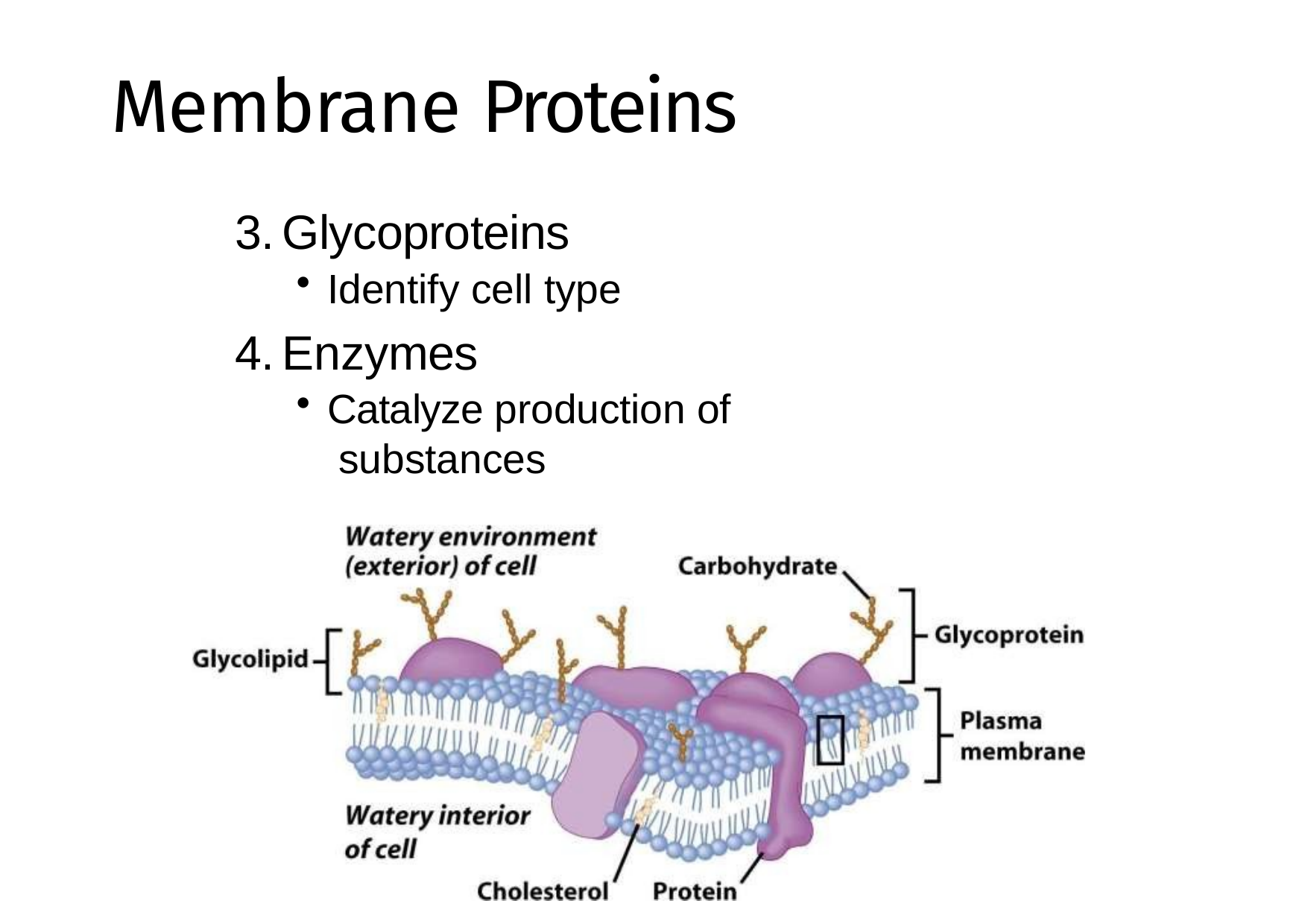

# Membrane Proteins
Glycoproteins
Identify cell type
Enzymes
Catalyze production of  substances